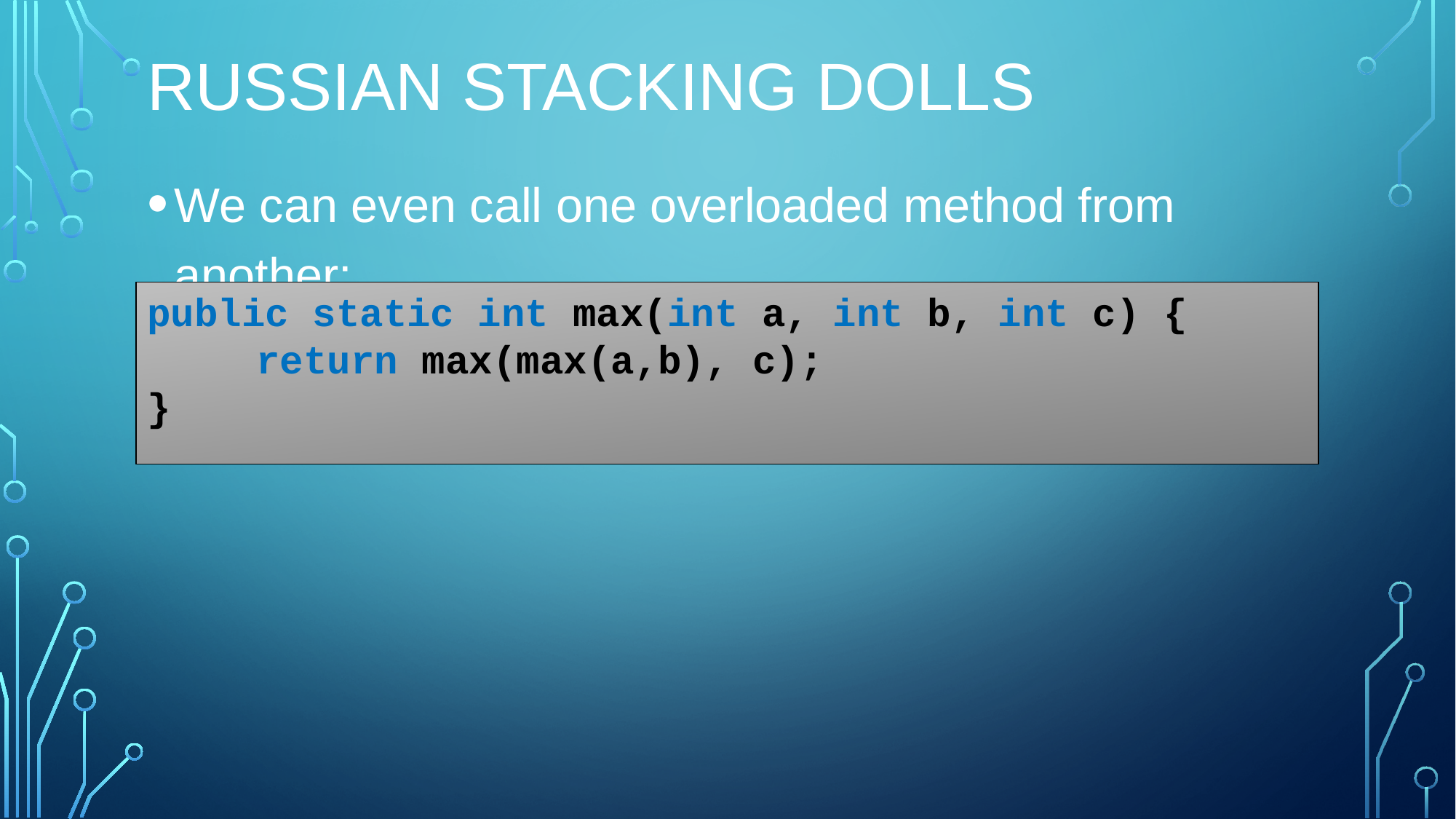

# Russian stacking dolls
We can even call one overloaded method from another:
public static int max(int a, int b, int c) {
	return max(max(a,b), c);
}